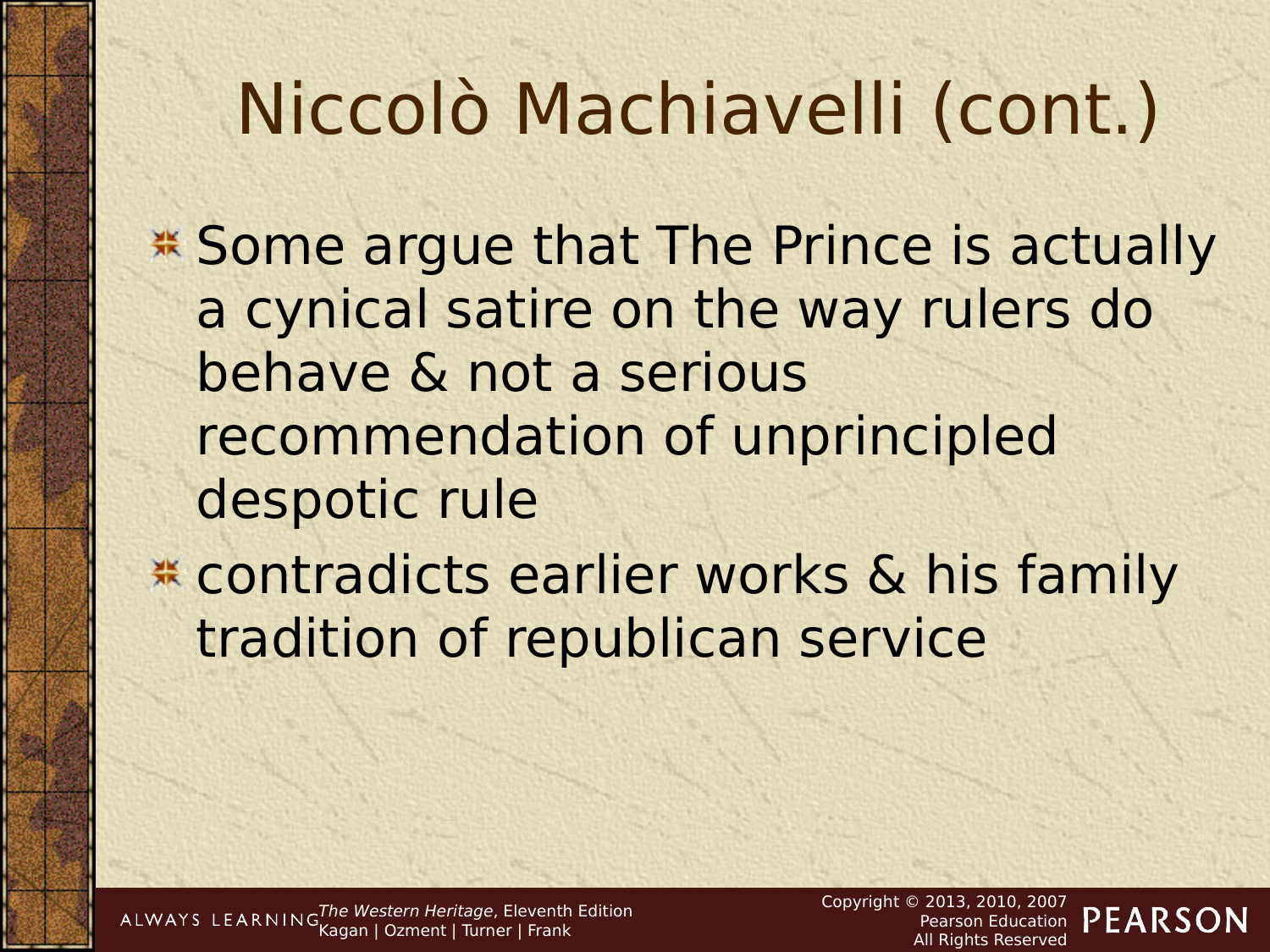

Niccolò Machiavelli (cont.)
Some argue that The Prince is actually a cynical satire on the way rulers do behave & not a serious recommendation of unprincipled despotic rule
contradicts earlier works & his family tradition of republican service